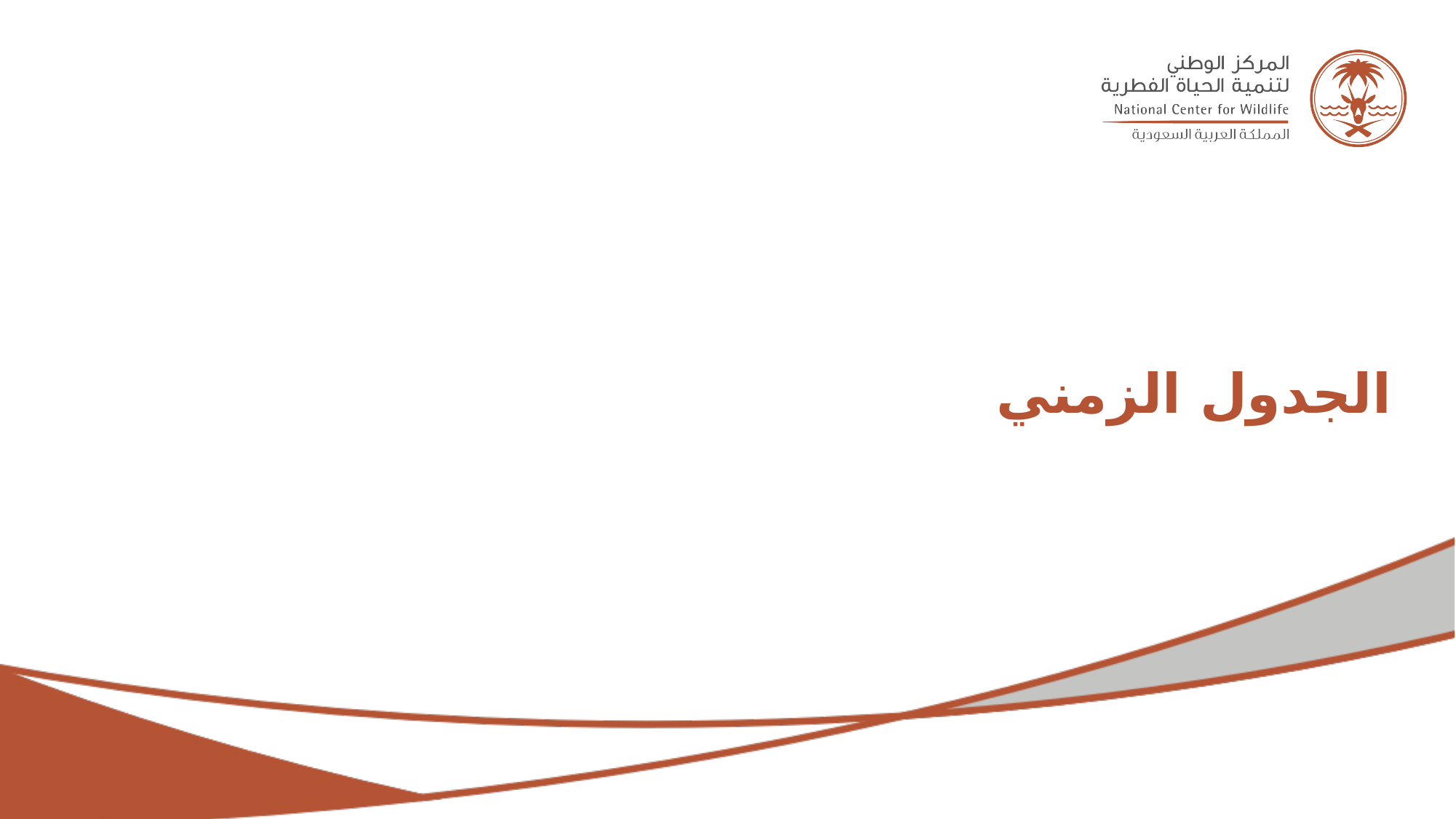

# الجدول الزمني
الثلاثاء - 2 فبراير 2023